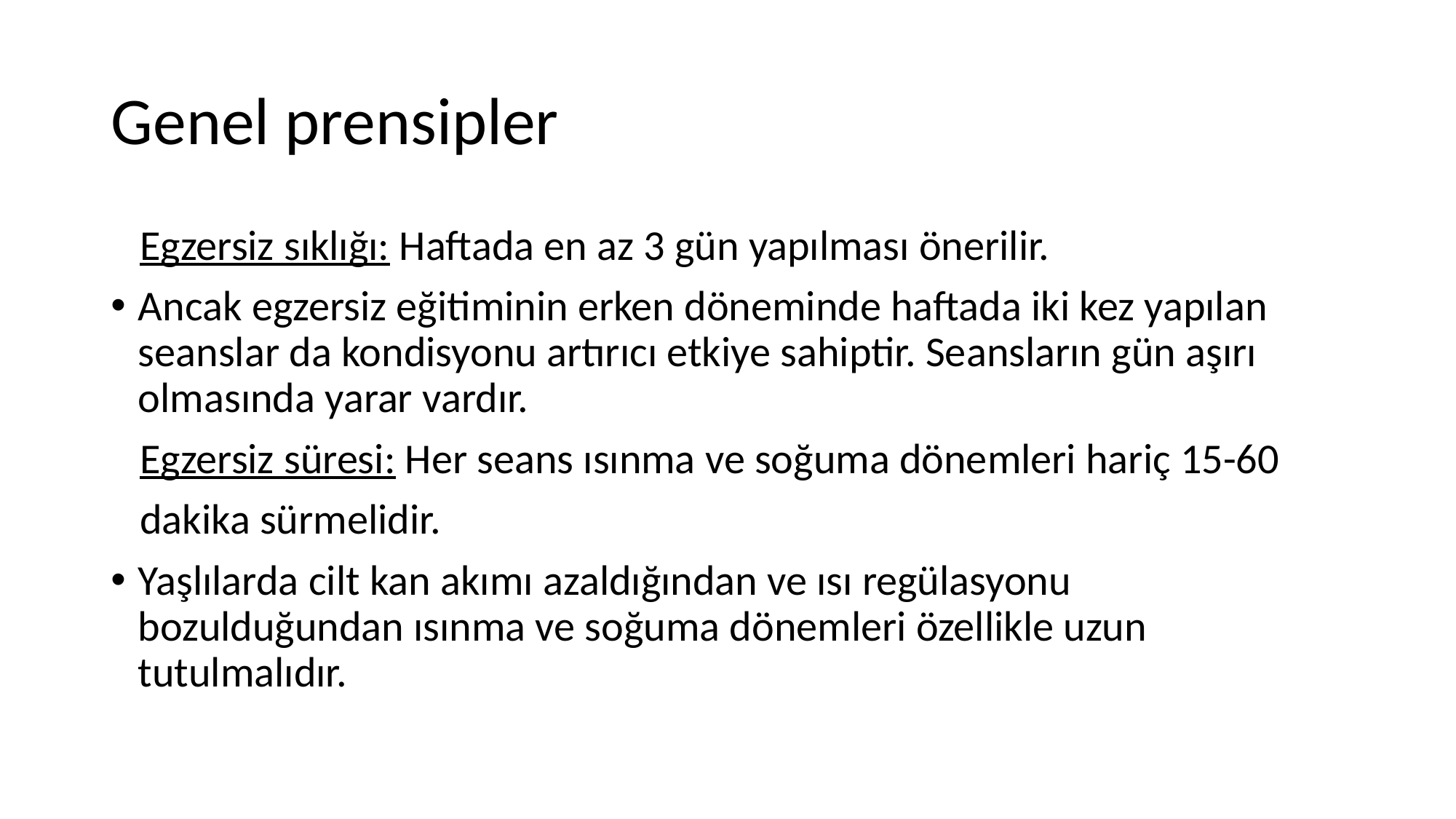

# Genel prensipler
   Egzersiz sıklığı: Haftada en az 3 gün yapılması önerilir.
Ancak egzersiz eğitiminin erken döneminde haftada iki kez yapılan seanslar da kondisyonu artırıcı etkiye sahiptir. Seansların gün aşırı olmasında yarar vardır.
   Egzersiz süresi: Her seans ısınma ve soğuma dönemleri hariç 15-60
   dakika sürmelidir.
Yaşlılarda cilt kan akımı azaldığından ve ısı regülasyonu bozulduğundan ısınma ve soğuma dönemleri özellikle uzun tutulmalıdır.